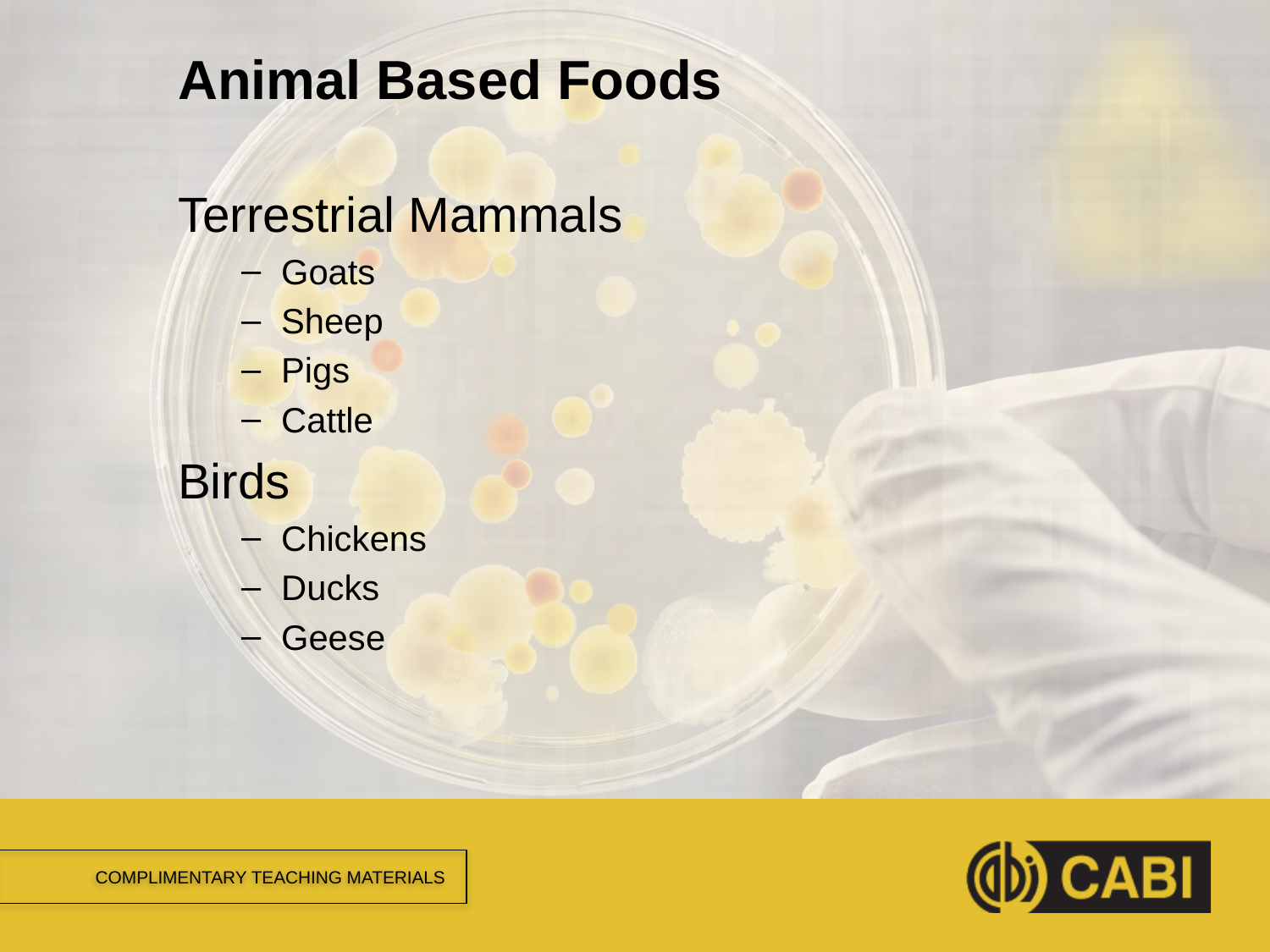

# Animal Based Foods

Terrestrial Mammals
Goats
Sheep
Pigs
Cattle
Birds
Chickens
Ducks
Geese